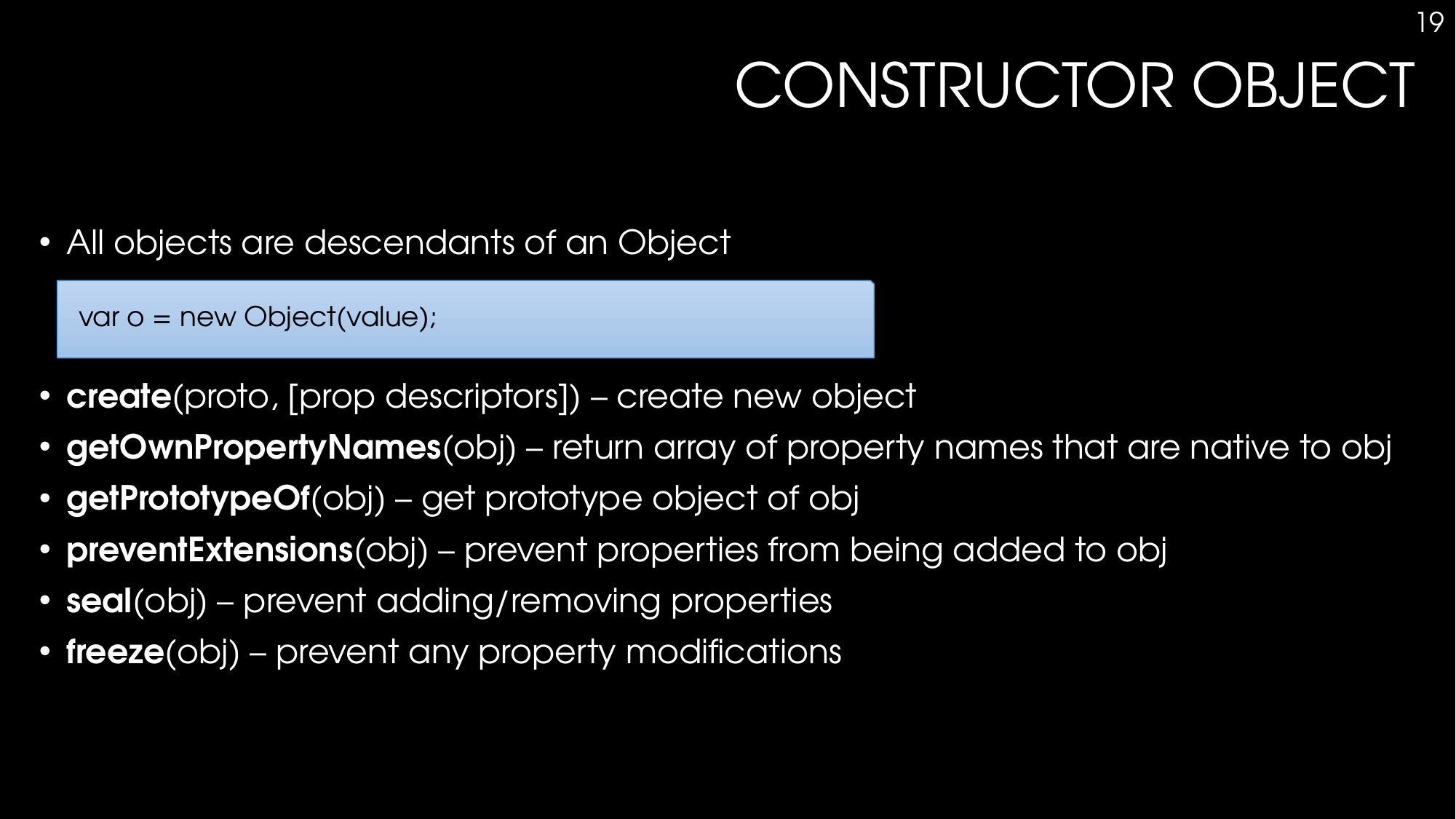

19
# Constructor Object
All objects are descendants of an Object

create(proto, [prop descriptors]) – create new object
getOwnPropertyNames(obj) – return array of property names that are native to obj
getPrototypeOf(obj) – get prototype object of obj
preventExtensions(obj) – prevent properties from being added to obj
seal(obj) – prevent adding/removing properties
freeze(obj) – prevent any property modifications

var o = new Object(value);